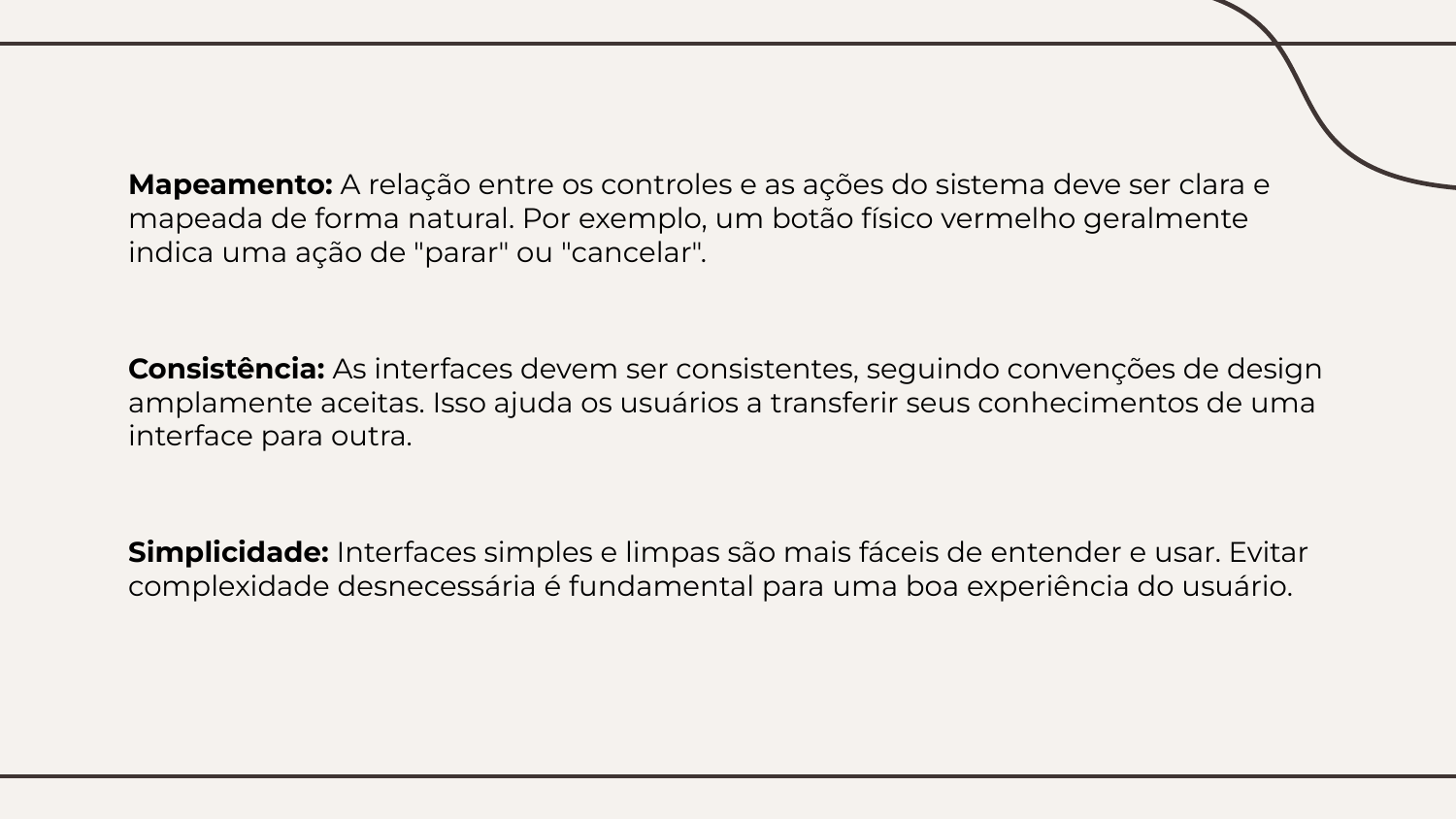

Mapeamento: A relação entre os controles e as ações do sistema deve ser clara e mapeada de forma natural. Por exemplo, um botão físico vermelho geralmente indica uma ação de "parar" ou "cancelar".

Consistência: As interfaces devem ser consistentes, seguindo convenções de design amplamente aceitas. Isso ajuda os usuários a transferir seus conhecimentos de uma interface para outra.

Simplicidade: Interfaces simples e limpas são mais fáceis de entender e usar. Evitar complexidade desnecessária é fundamental para uma boa experiência do usuário.